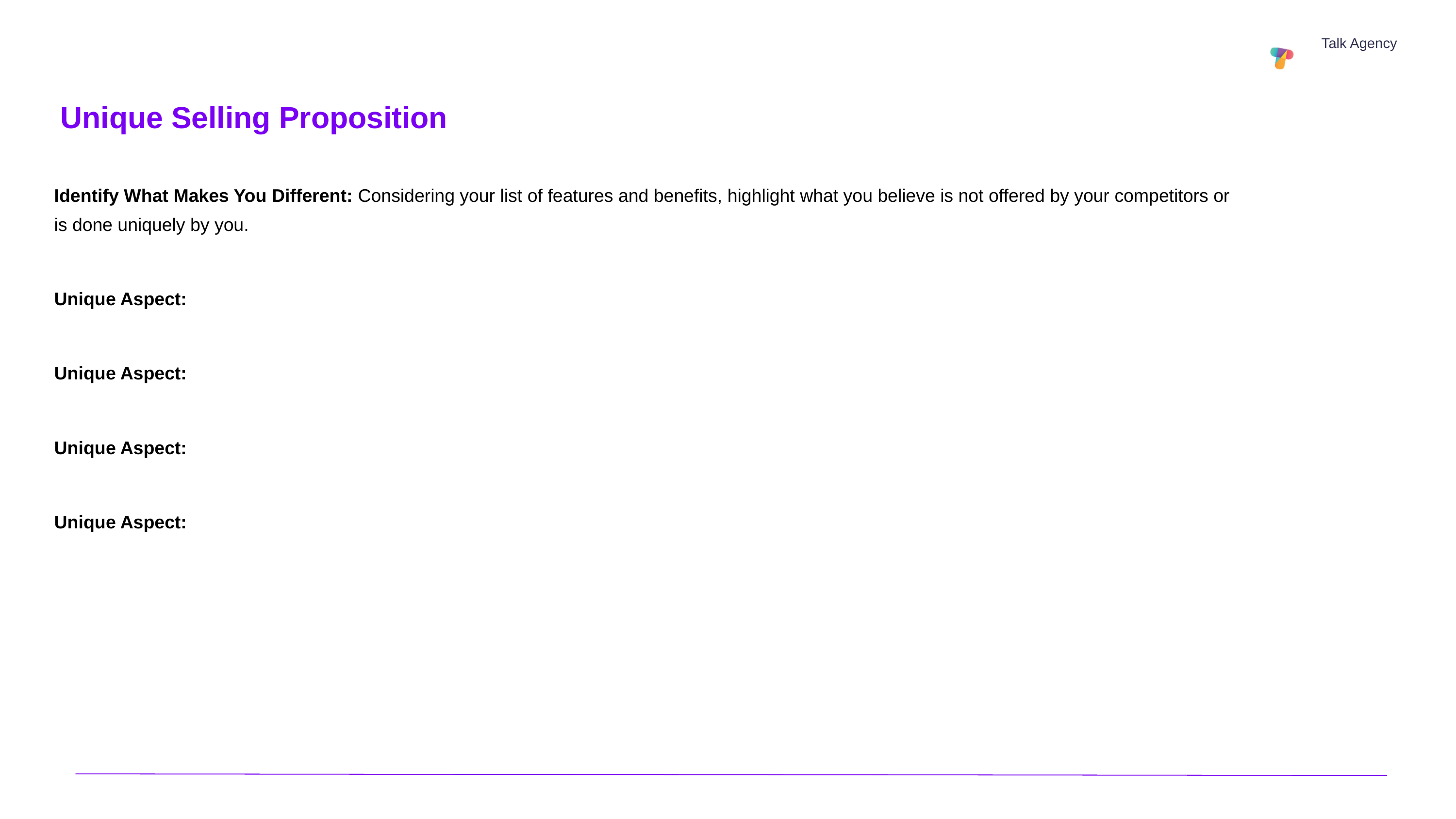

Talk Agency

Unique Selling Proposition

Identify What Makes You Different: Considering your list of features and benefits, highlight what you believe is not offered by your competitors or is done uniquely by you.

Unique Aspect:

Unique Aspect:

Unique Aspect:

Unique Aspect: